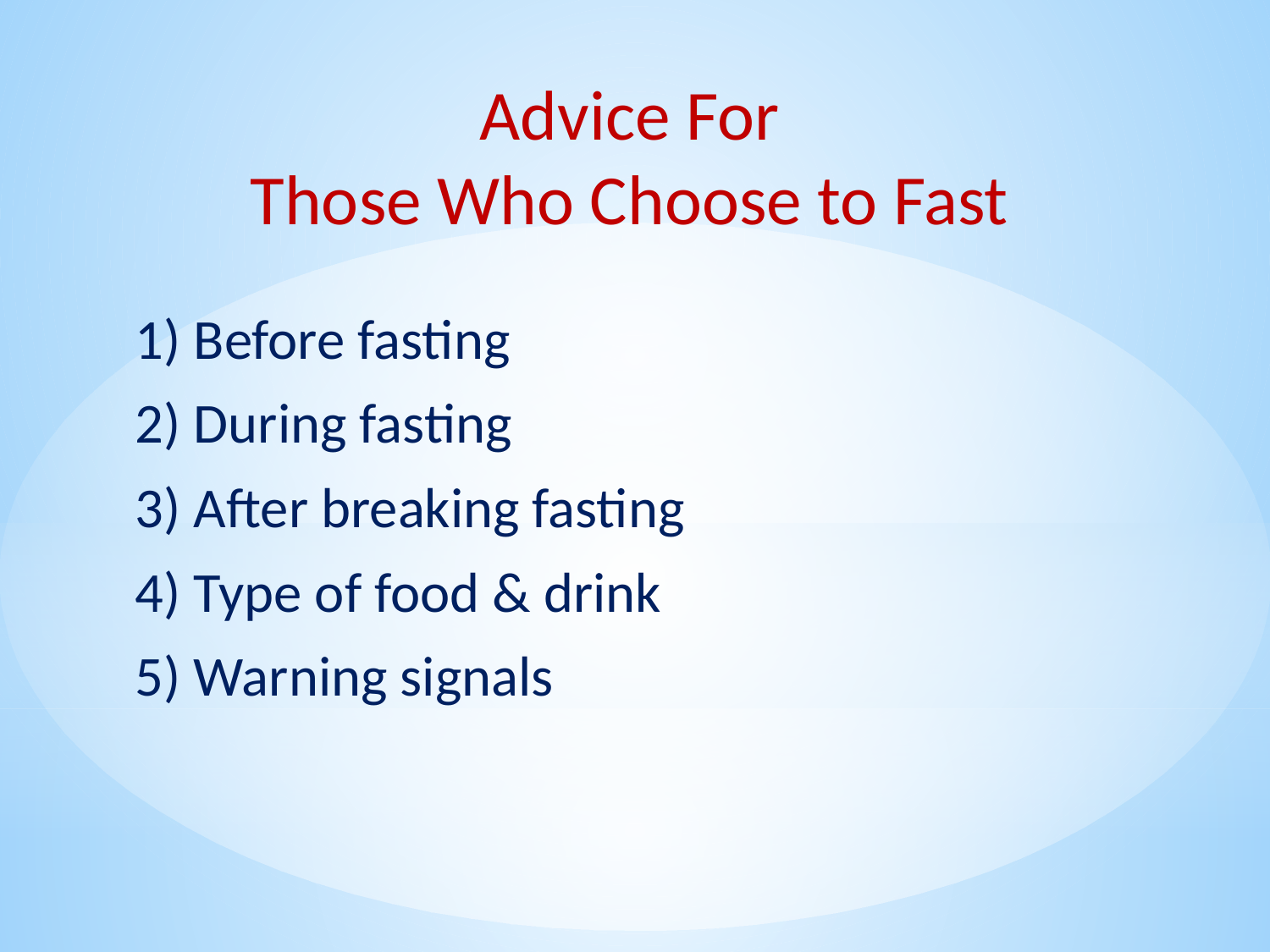

# Advice For Those Who Choose to Fast
1) Before fasting
2) During fasting
3) After breaking fasting
4) Type of food & drink
5) Warning signals